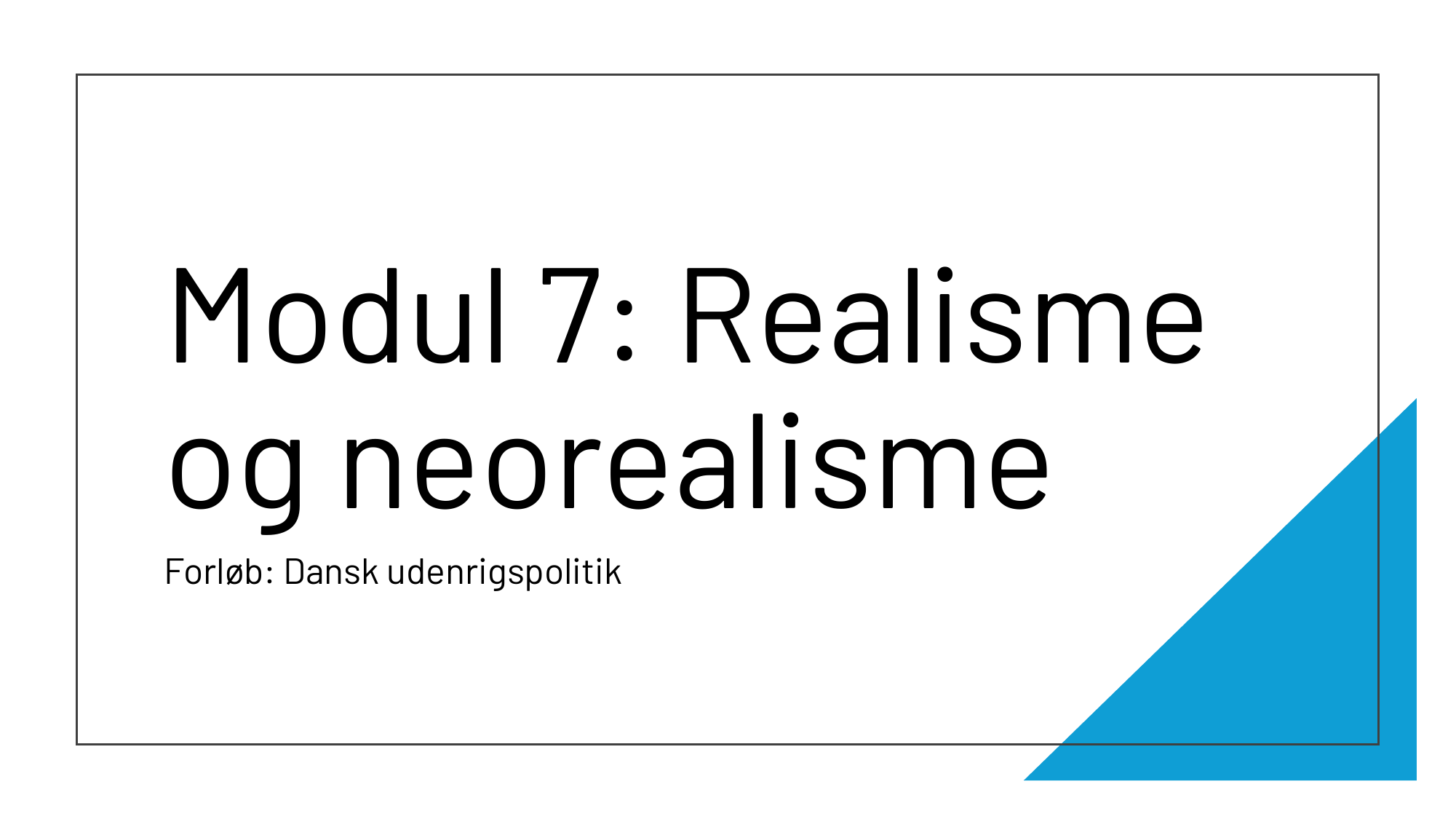

# Modul 7: Realisme og neorealisme

Forløb: Dansk udenrigspolitik